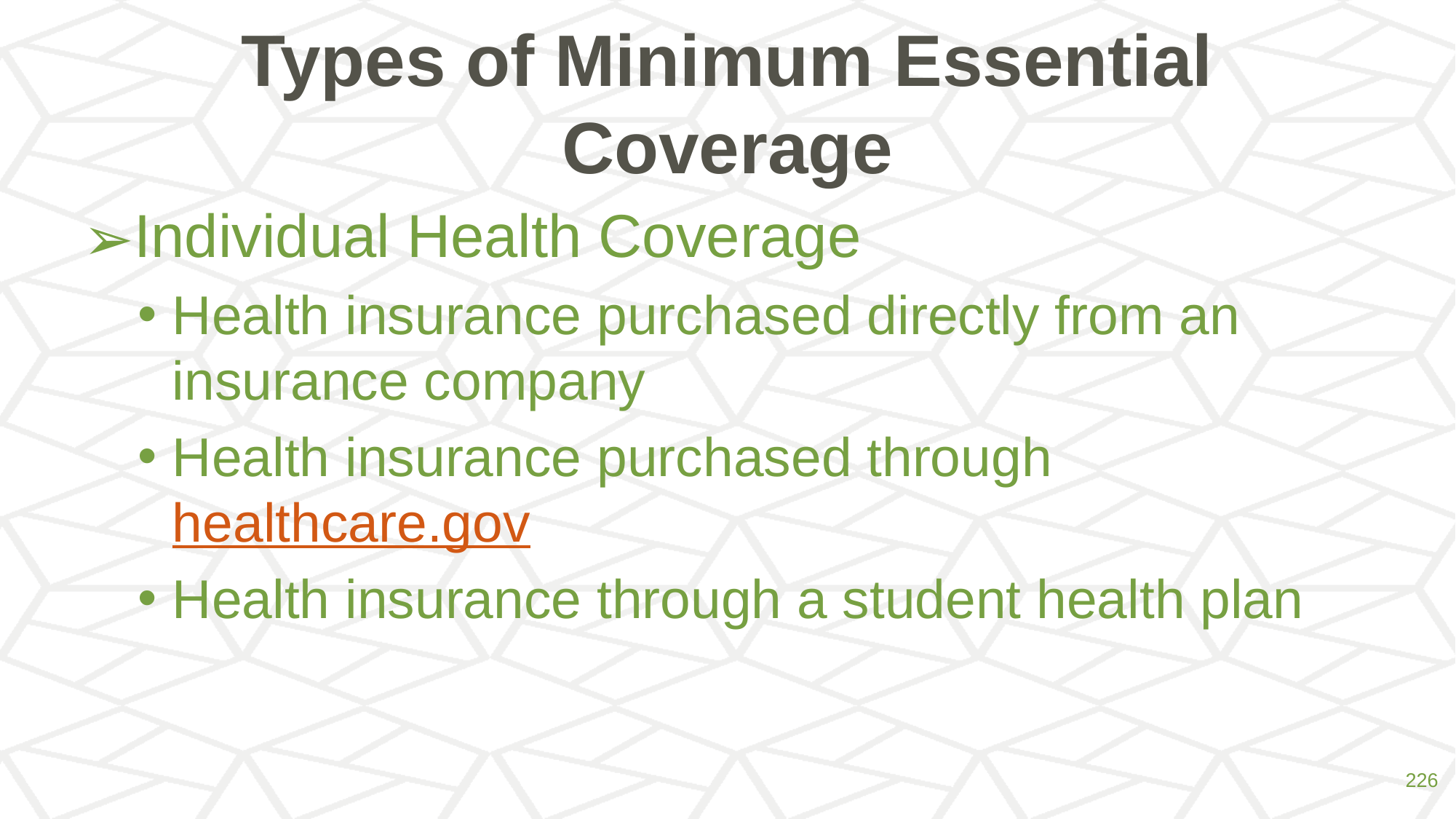

# Types of Minimum Essential Coverage
Individual Health Coverage
Health insurance purchased directly from an insurance company
Health insurance purchased through healthcare.gov
Health insurance through a student health plan
226